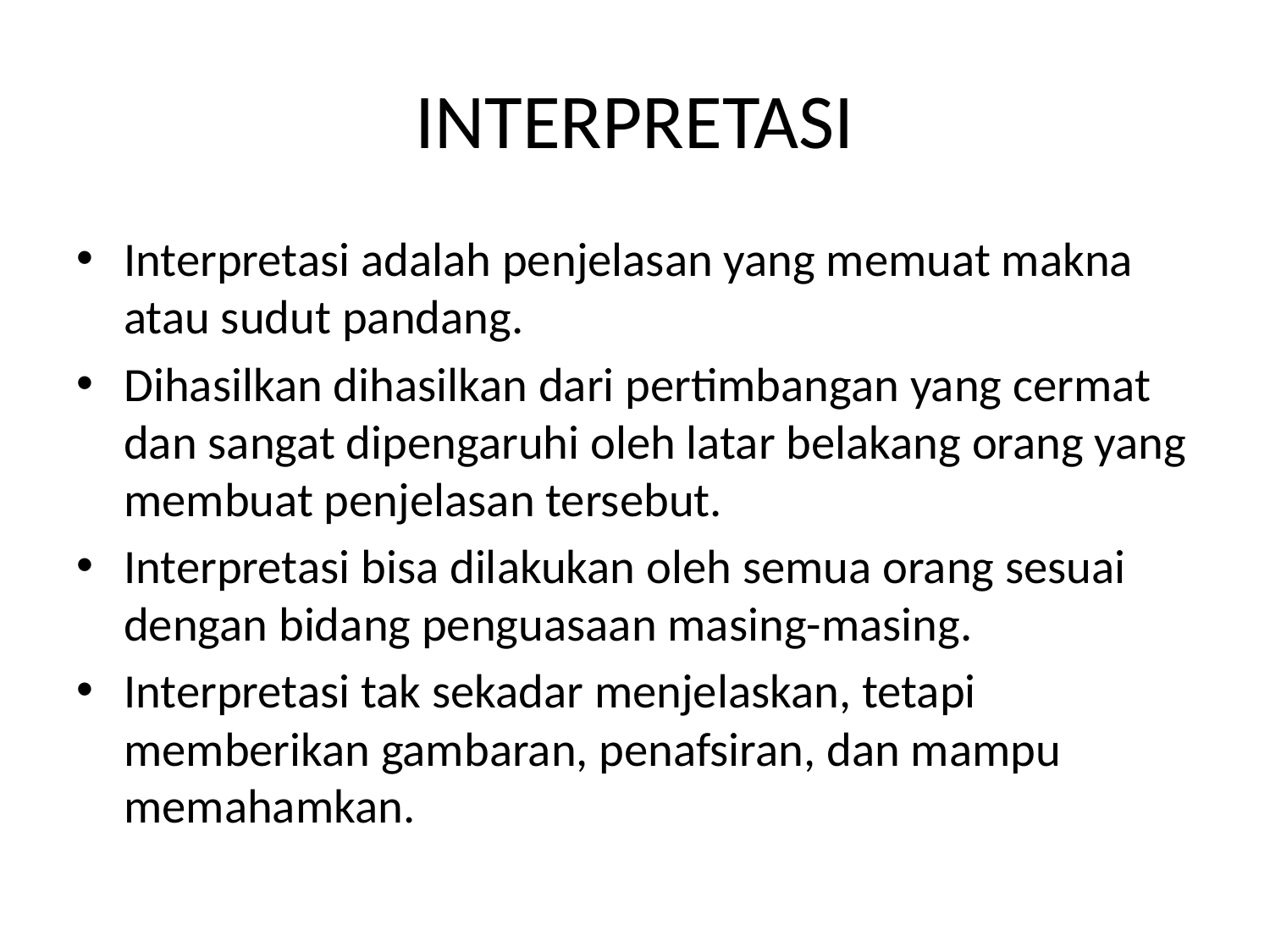

# INTERPRETASI
Interpretasi adalah penjelasan yang memuat makna atau sudut pandang.
Dihasilkan dihasilkan dari pertimbangan yang cermat dan sangat dipengaruhi oleh latar belakang orang yang membuat penjelasan tersebut.
Interpretasi bisa dilakukan oleh semua orang sesuai dengan bidang penguasaan masing-masing.
Interpretasi tak sekadar menjelaskan, tetapi memberikan gambaran, penafsiran, dan mampu memahamkan.